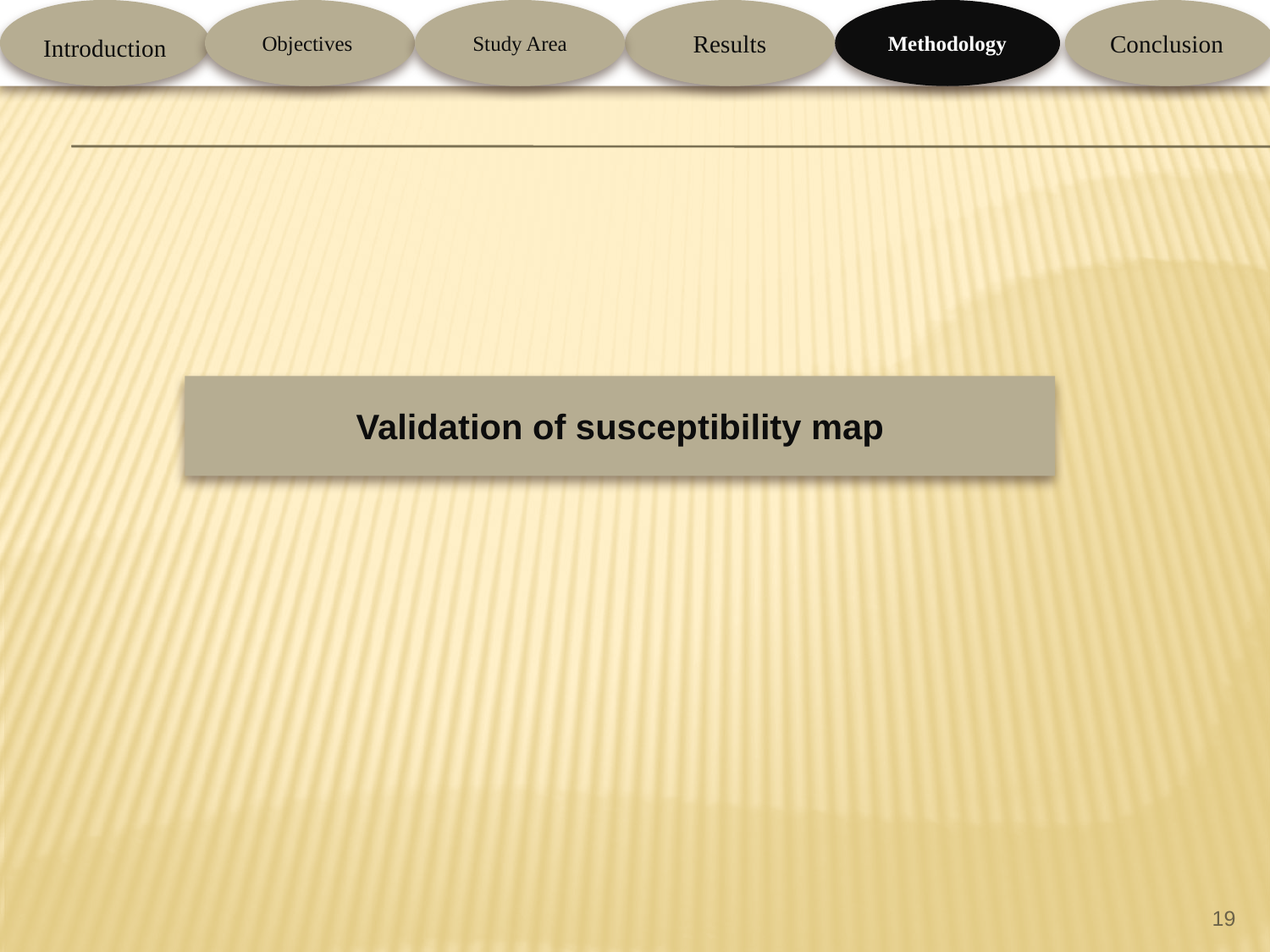

Introduction

Objectives
Study Area
Results

Methodology

Conclusion

# Validation of susceptibility map
19